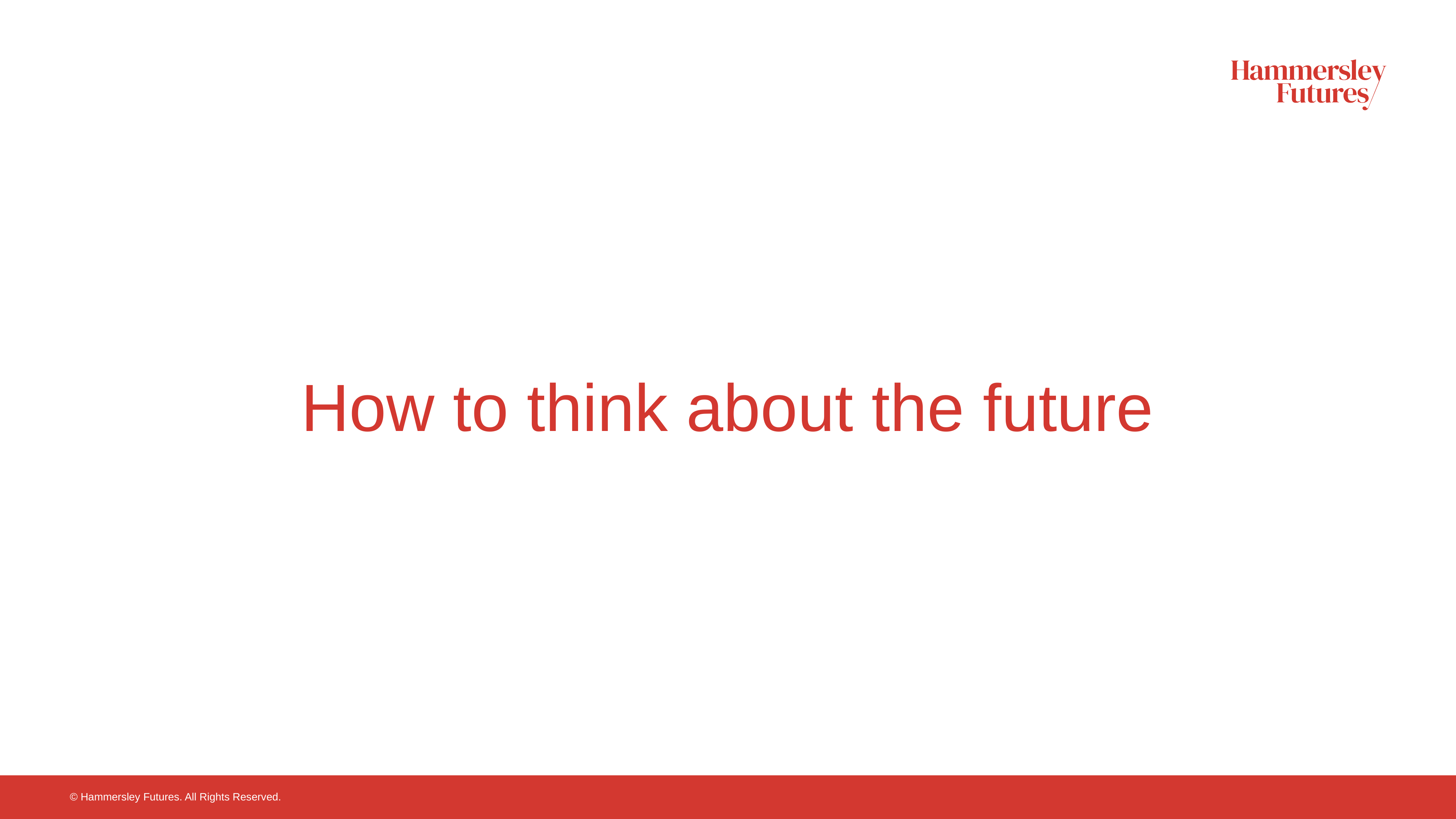

# How to think about the future
2